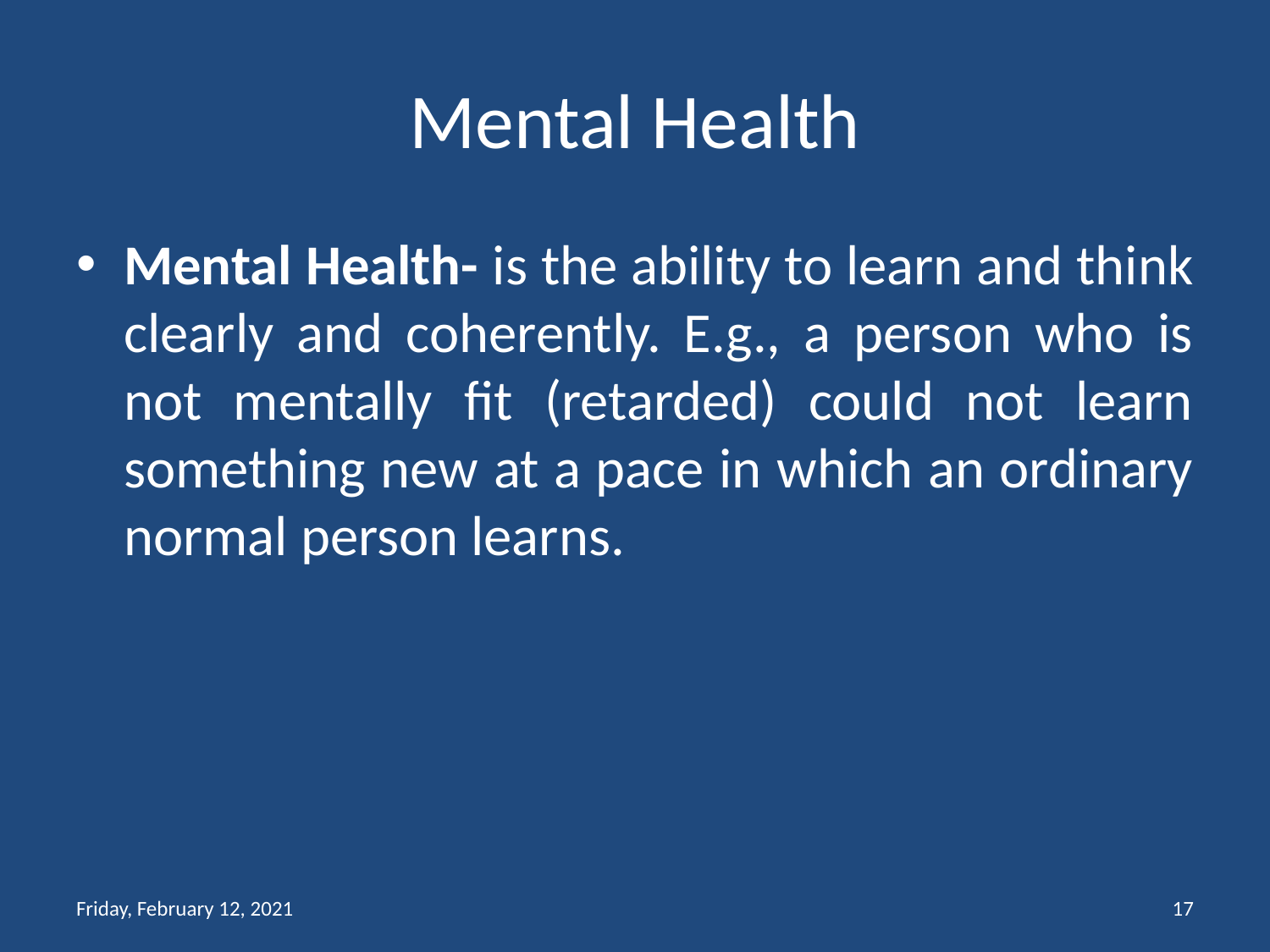

# Mental Health
Mental Health- is the ability to learn and think clearly and coherently. E.g., a person who is not mentally fit (retarded) could not learn something new at a pace in which an ordinary normal person learns.
Friday, February 12, 2021
17